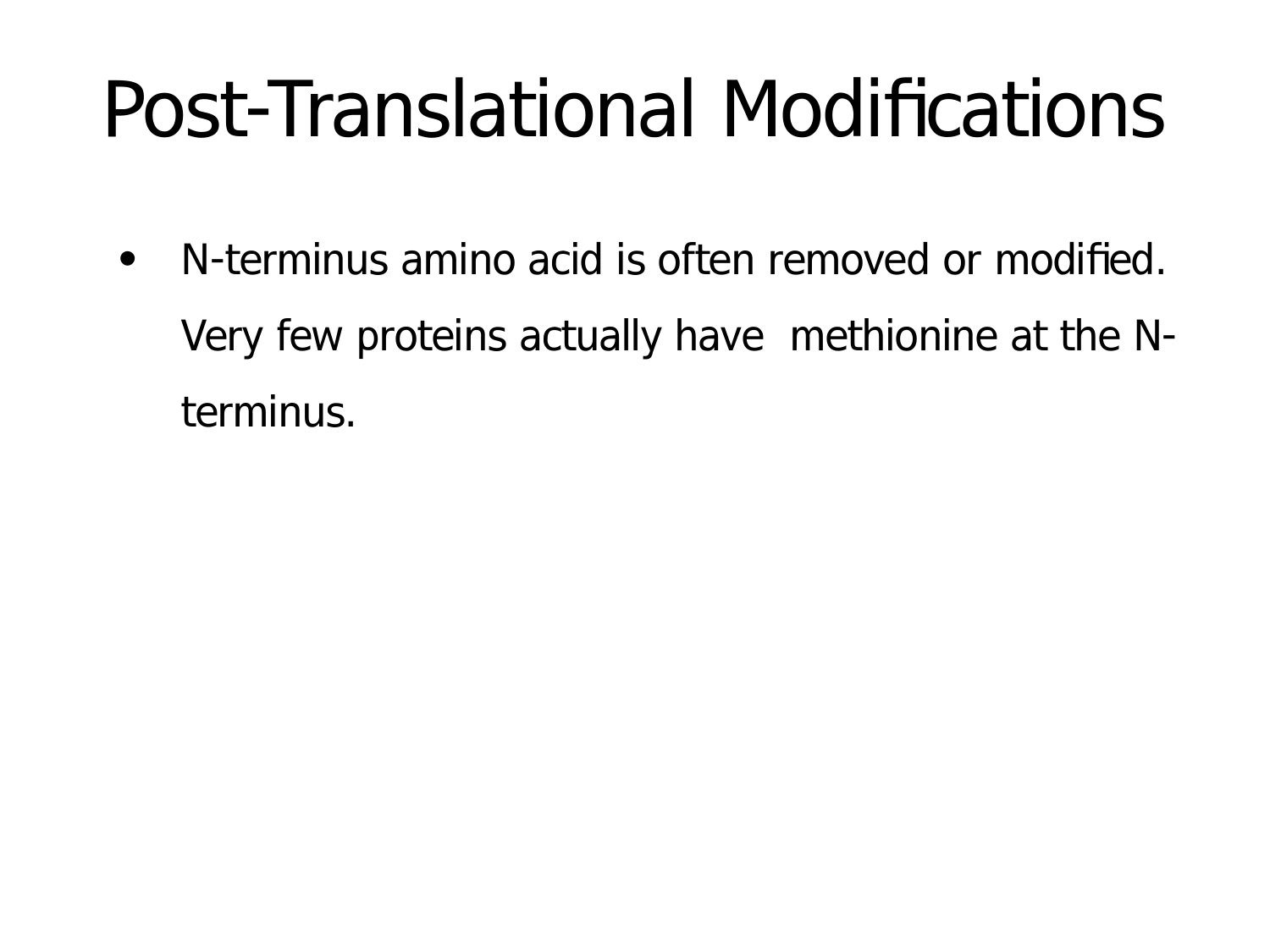

Post-Translational Modifications
N-terminus amino acid is often removed or modified. Very few proteins actually have  methionine at the N-terminus.